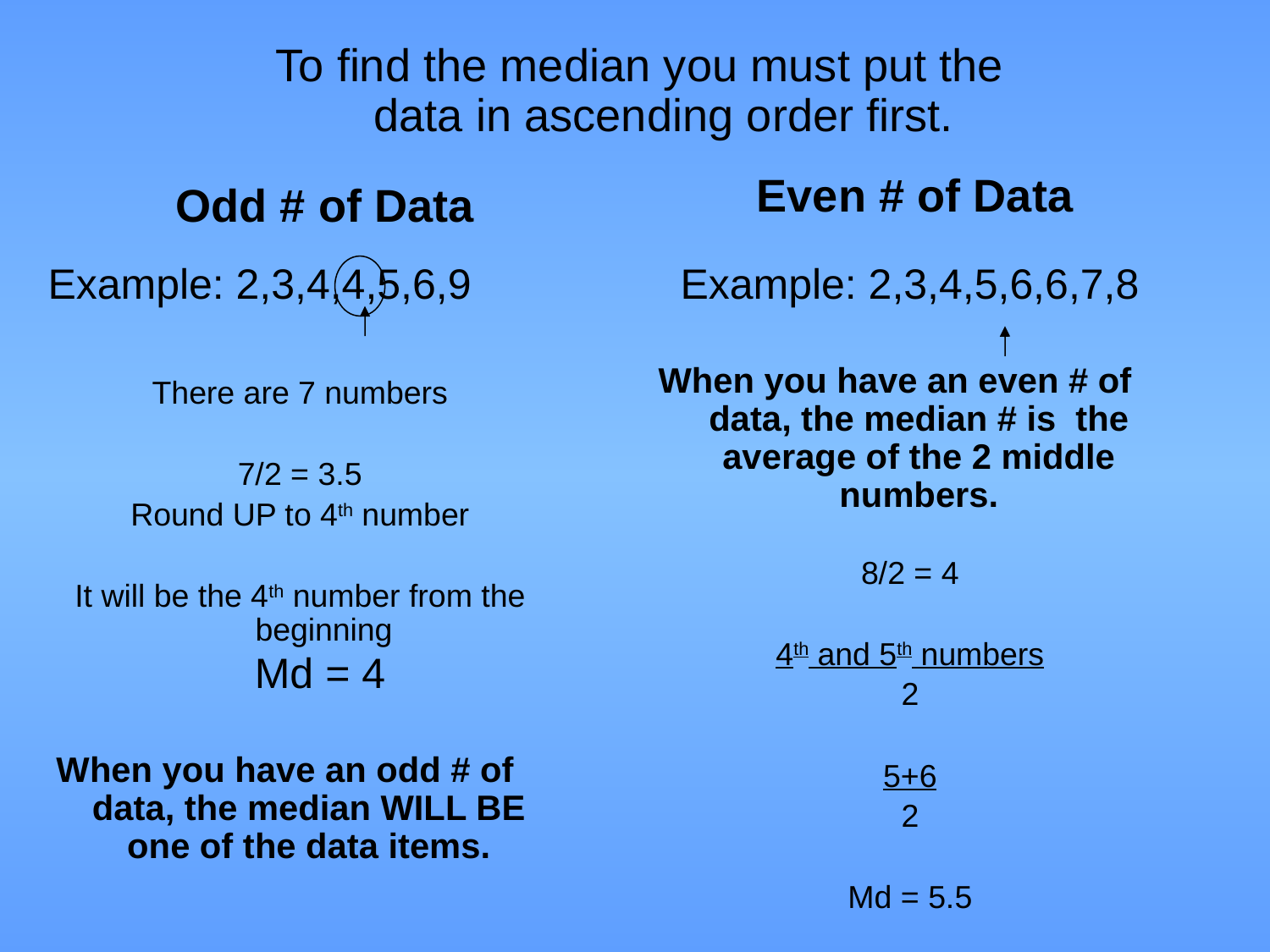

To find the median you must put the data in ascending order first.
Even # of Data
Odd # of Data
Example: 2,3,4,4,5,6,9

Example: 2,3,4,5,6,6,7,8

There are 7 numbers

7/2 = 3.5
Round UP to 4th number

It will be the 4th number from the beginning

When you have an even # of data, the median # is  the average of the 2 middle numbers.

8/2 = 4

4th and 5th numbers
2

5+6
2

Md = 5.5

Md = 4
When you have an odd # of data, the median WILL BE one of the data items.